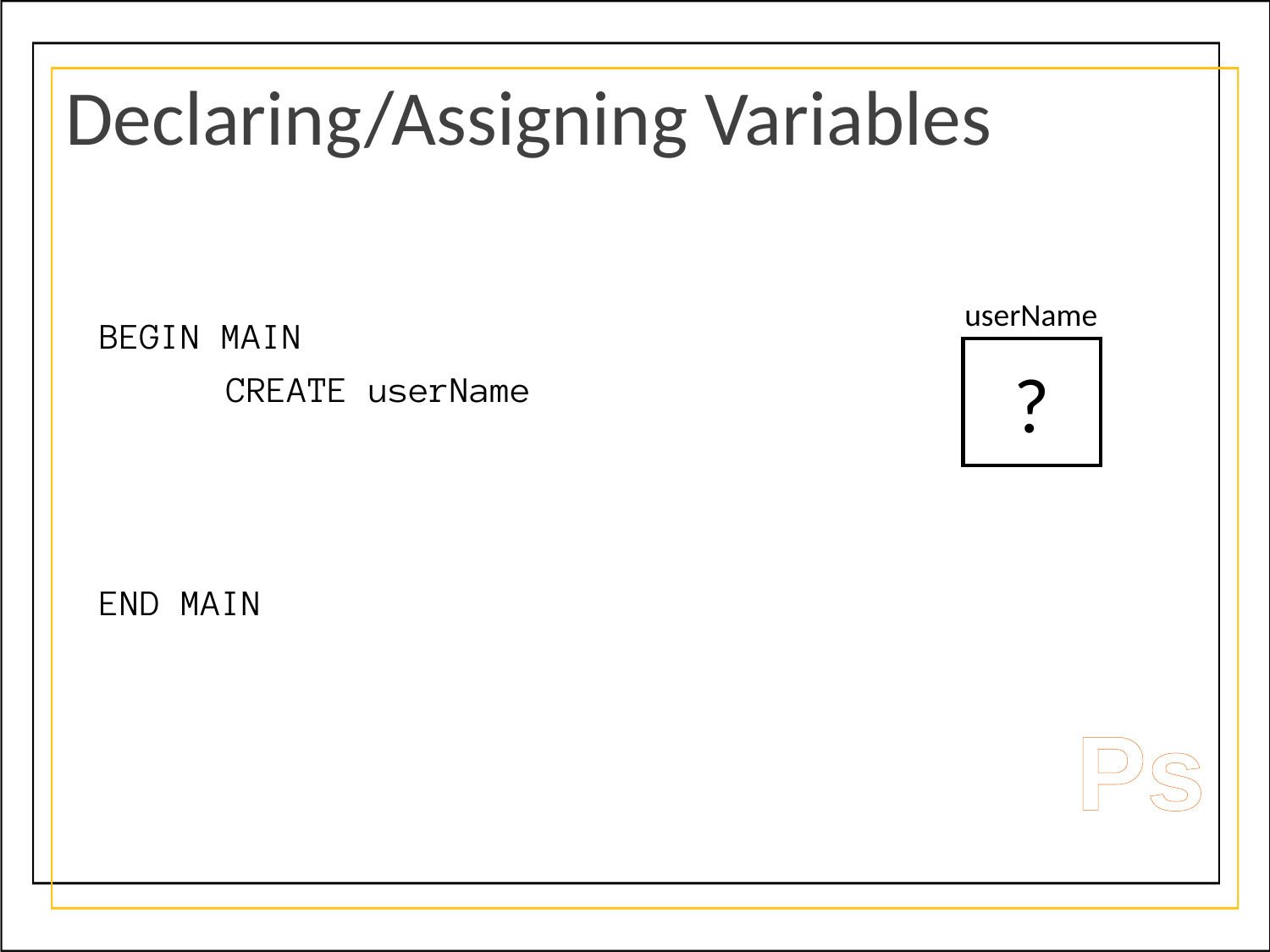

# Declaring/Assigning Variables

BEGIN MAIN
	CREATE userName

END MAIN

userName
?
Ps